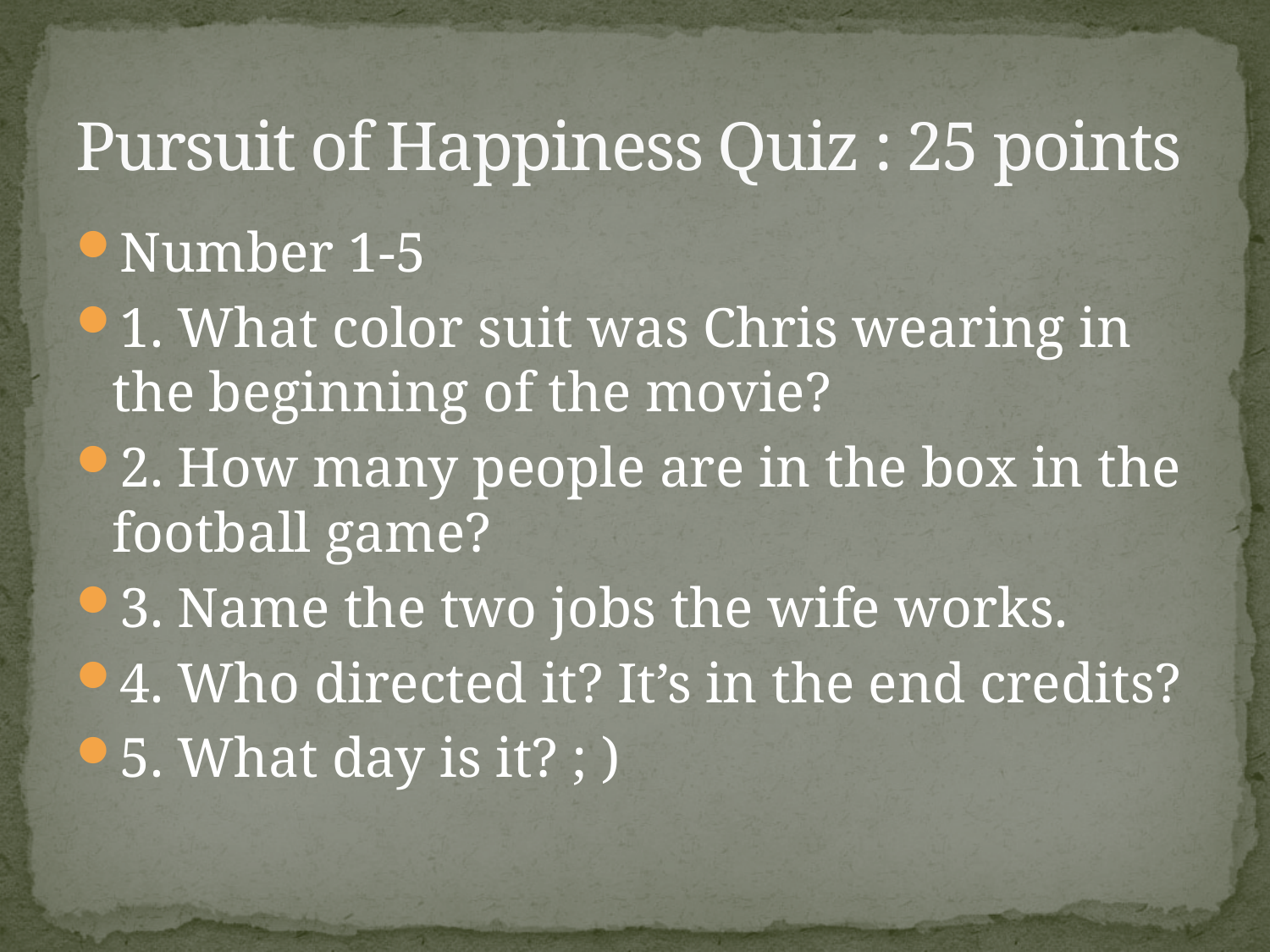

# Pursuit of Happiness Quiz : 25 points
Number 1-5
1. What color suit was Chris wearing in the beginning of the movie?
2. How many people are in the box in the football game?
3. Name the two jobs the wife works.
4. Who directed it? It’s in the end credits?
5. What day is it? ; )